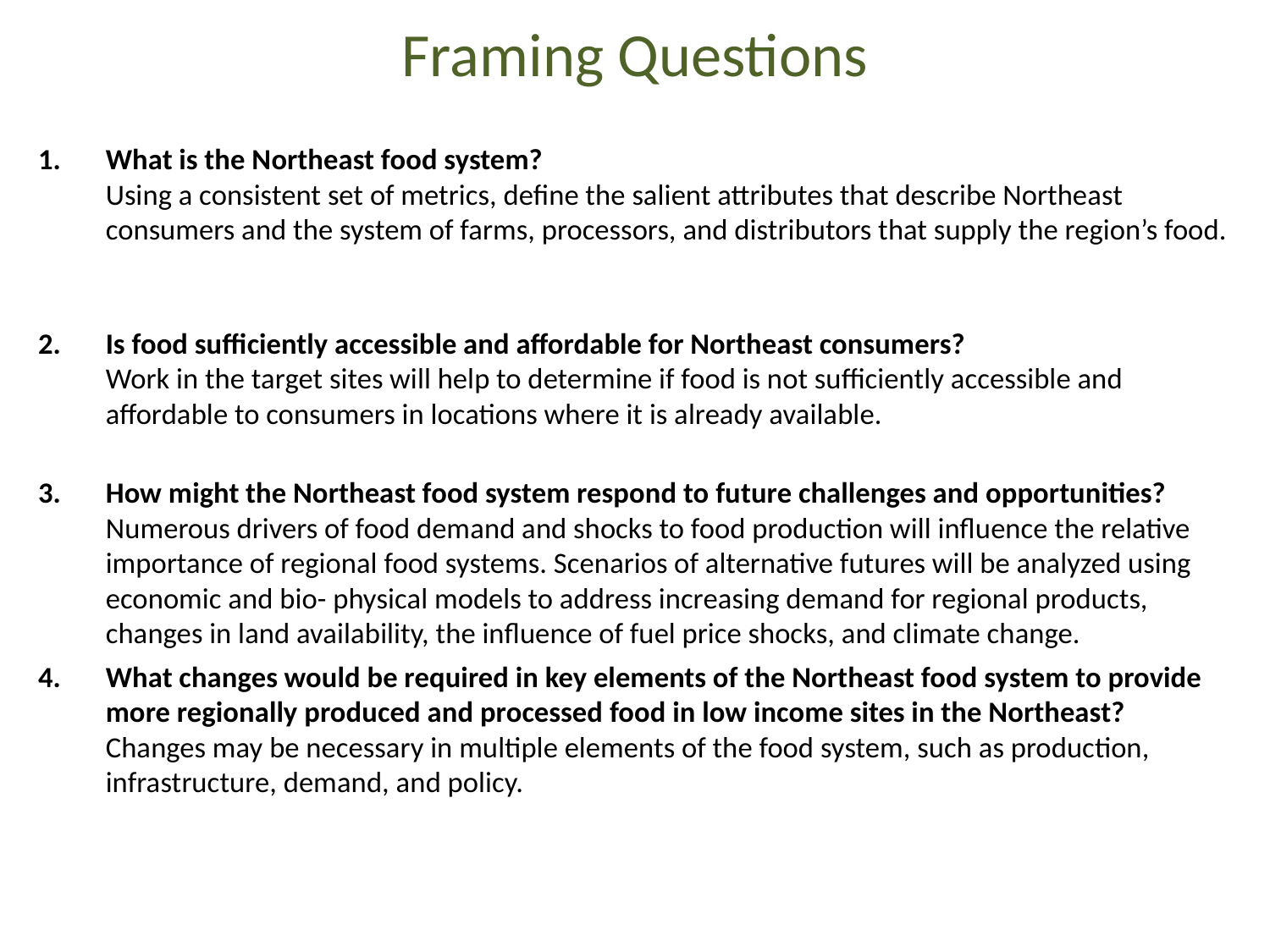

# Framing Questions
What is the Northeast food system?
Using a consistent set of metrics, define the salient attributes that describe Northeast consumers and the system of farms, processors, and distributors that supply the region’s food.
Is food sufficiently accessible and affordable for Northeast consumers?
Work in the target sites will help to determine if food is not sufficiently accessible and affordable to consumers in locations where it is already available.
How might the Northeast food system respond to future challenges and opportunities?
Numerous drivers of food demand and shocks to food production will influence the relative importance of regional food systems. Scenarios of alternative futures will be analyzed using economic and bio- physical models to address increasing demand for regional products, changes in land availability, the influence of fuel price shocks, and climate change.
What changes would be required in key elements of the Northeast food system to provide more regionally produced and processed food in low income sites in the Northeast?
Changes may be necessary in multiple elements of the food system, such as production, infrastructure, demand, and policy.